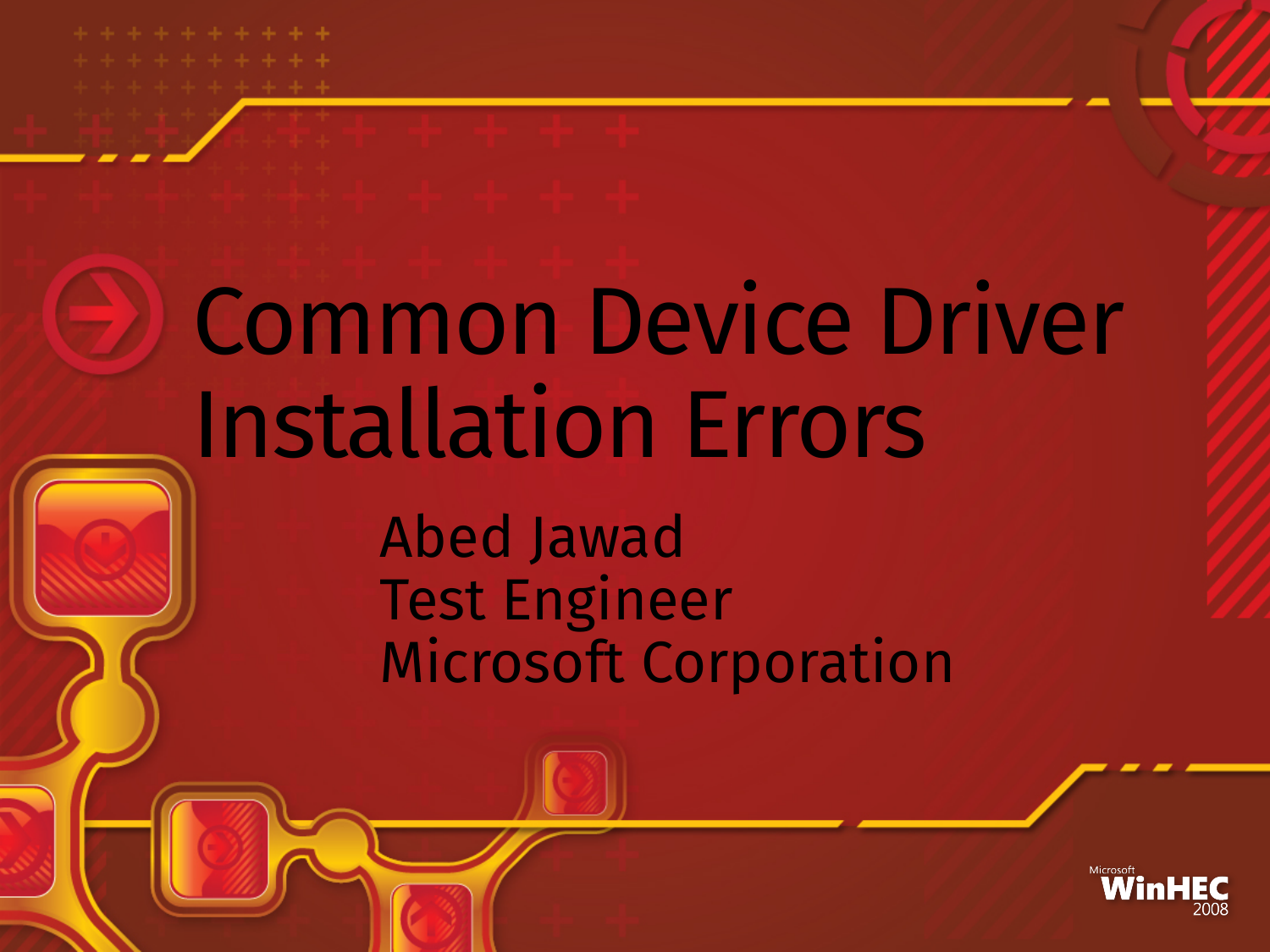

# Common Device Driver Installation Errors
Abed Jawad
Test Engineer
Microsoft Corporation